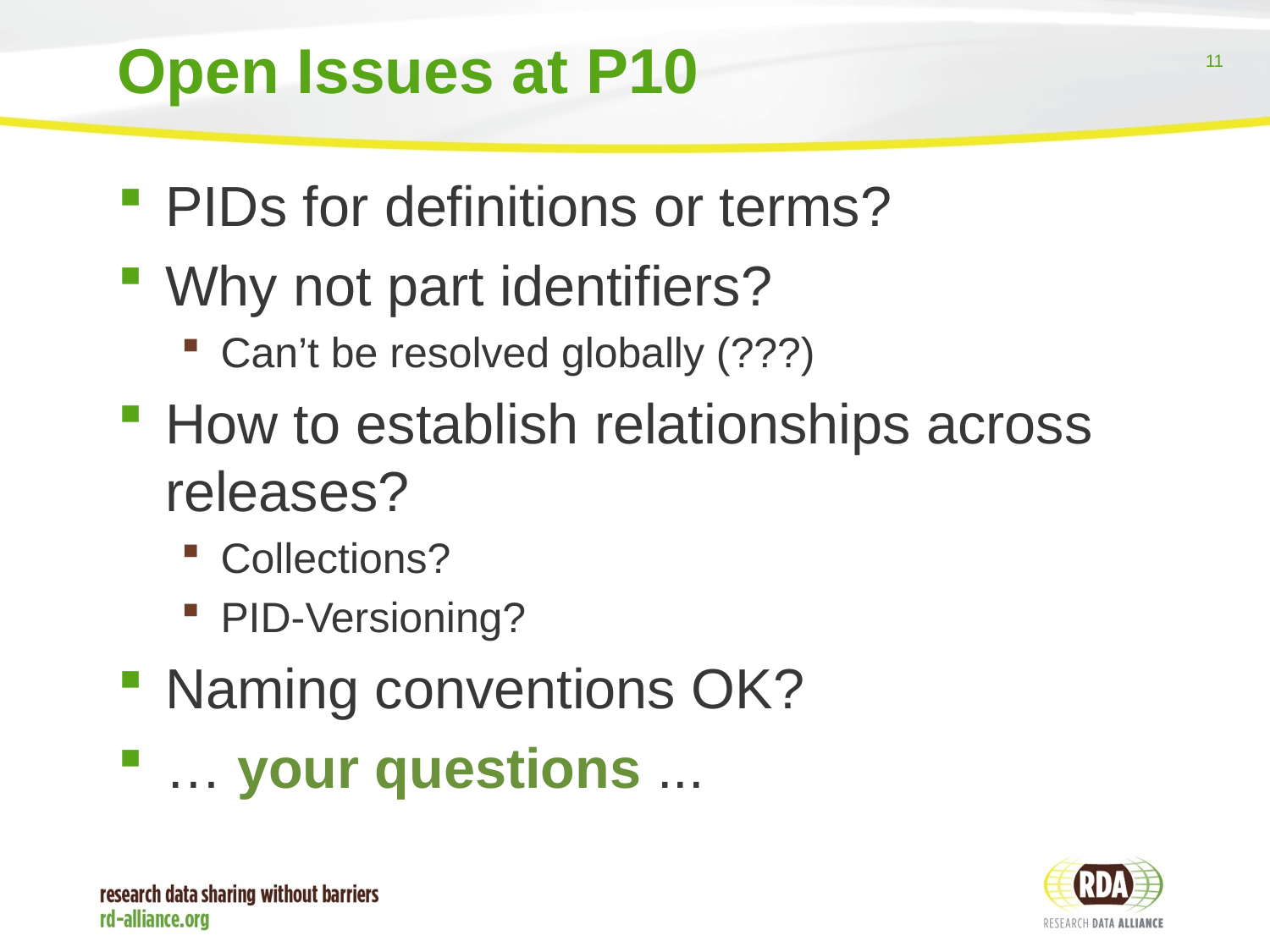

# Open Issues at P10
PIDs for definitions or terms?
Why not part identifiers?
Can’t be resolved globally (???)
How to establish relationships across releases?
Collections?
PID-Versioning?
Naming conventions OK?
… your questions ...